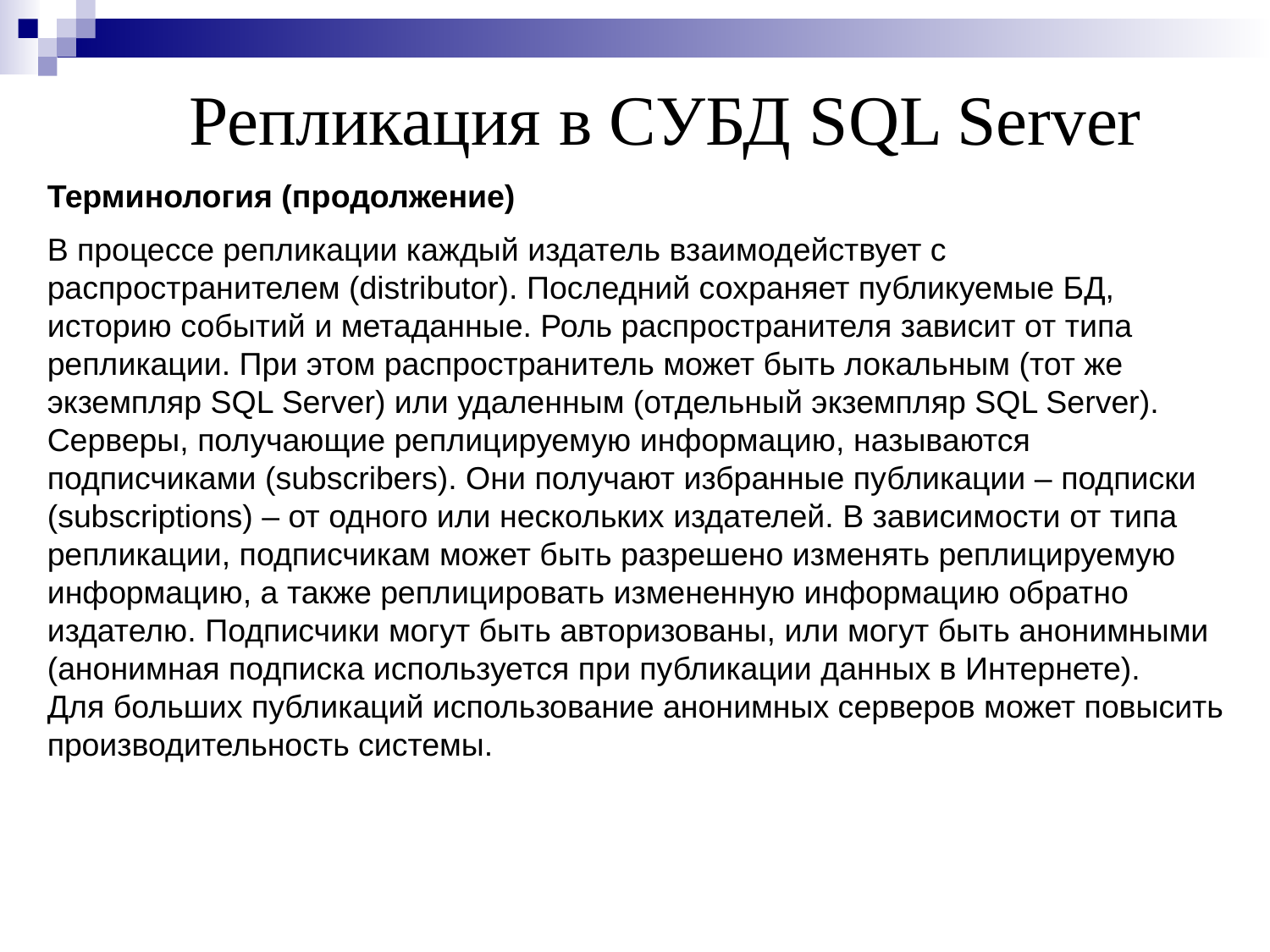

Репликация в СУБД SQL Server
Терминология (продолжение)
В процессе репликации каждый издатель взаимодействует с распространителем (distributor). Последний сохраняет публикуемые БД, историю событий и метаданные. Роль распространителя зависит от типа репликации. При этом распространитель может быть локальным (тот же экземпляр SQL Server) или удаленным (отдельный экземпляр SQL Server).
Серверы, получающие реплицируемую информацию, называются подписчиками (subscribers). Они получают избранные публикации – подписки (subscriptions) – от одного или нескольких издателей. В зависимости от типа репликации, подписчикам может быть разрешено изменять реплицируемую информацию, а также реплицировать измененную информацию обратно издателю. Подписчики могут быть авторизованы, или могут быть анонимными (анонимная подписка используется при публикации данных в Интернете).
Для больших публикаций использование анонимных серверов может повысить производительность системы.